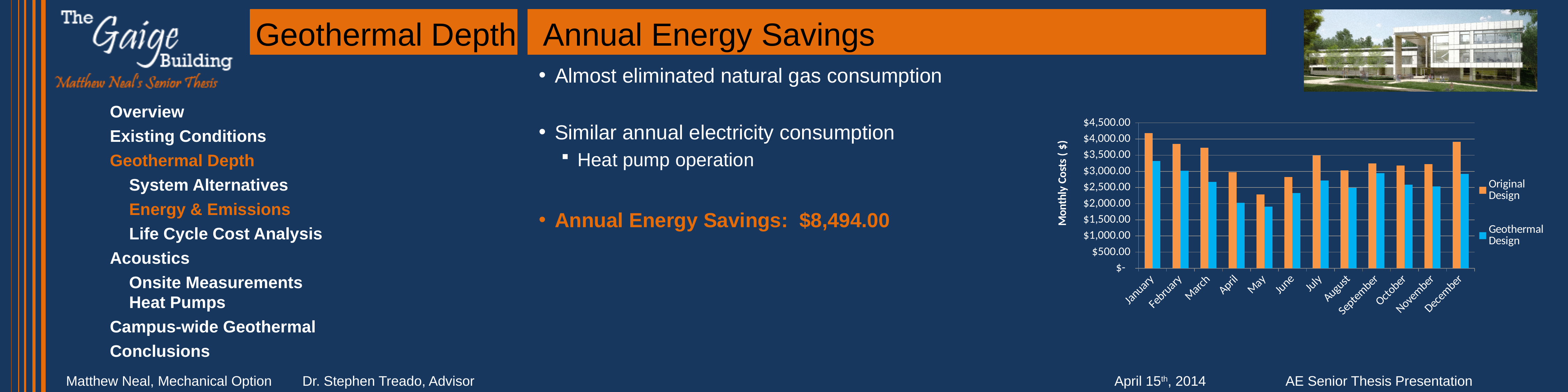

# Geothermal Depth 	Annual Energy Savings
Almost eliminated natural gas consumption

Similar annual electricity consumption
Heat pump operation

Annual Energy Savings:  $8,494.00

Overview
Existing Conditions
Geothermal Depth
	System Alternatives
	Energy & Emissions
	Life Cycle Cost Analysis
Acoustics
	Onsite Measurements
	Heat Pumps
Campus-wide Geothermal
Conclusions

### Chart

| Category |  |  |
|---|---|---|
| January | 4188.0 | 3322.0 |
| February | 3854.0 | 3021.0 |
| March | 3728.0 | 2674.0 |
| April | 2975.0 | 2024.0 |
| May | 2281.0 | 1910.0 |
| June | 2829.0 | 2325.0 |
| July | 3499.0 | 2715.0 |
| August | 3027.0 | 2489.0 |
| September | 3247.0 | 2944.0 |
| October | 3185.0 | 2584.0 |
| November | 3229.0 | 2530.0 |
| December | 3913.0 | 2923.0 |